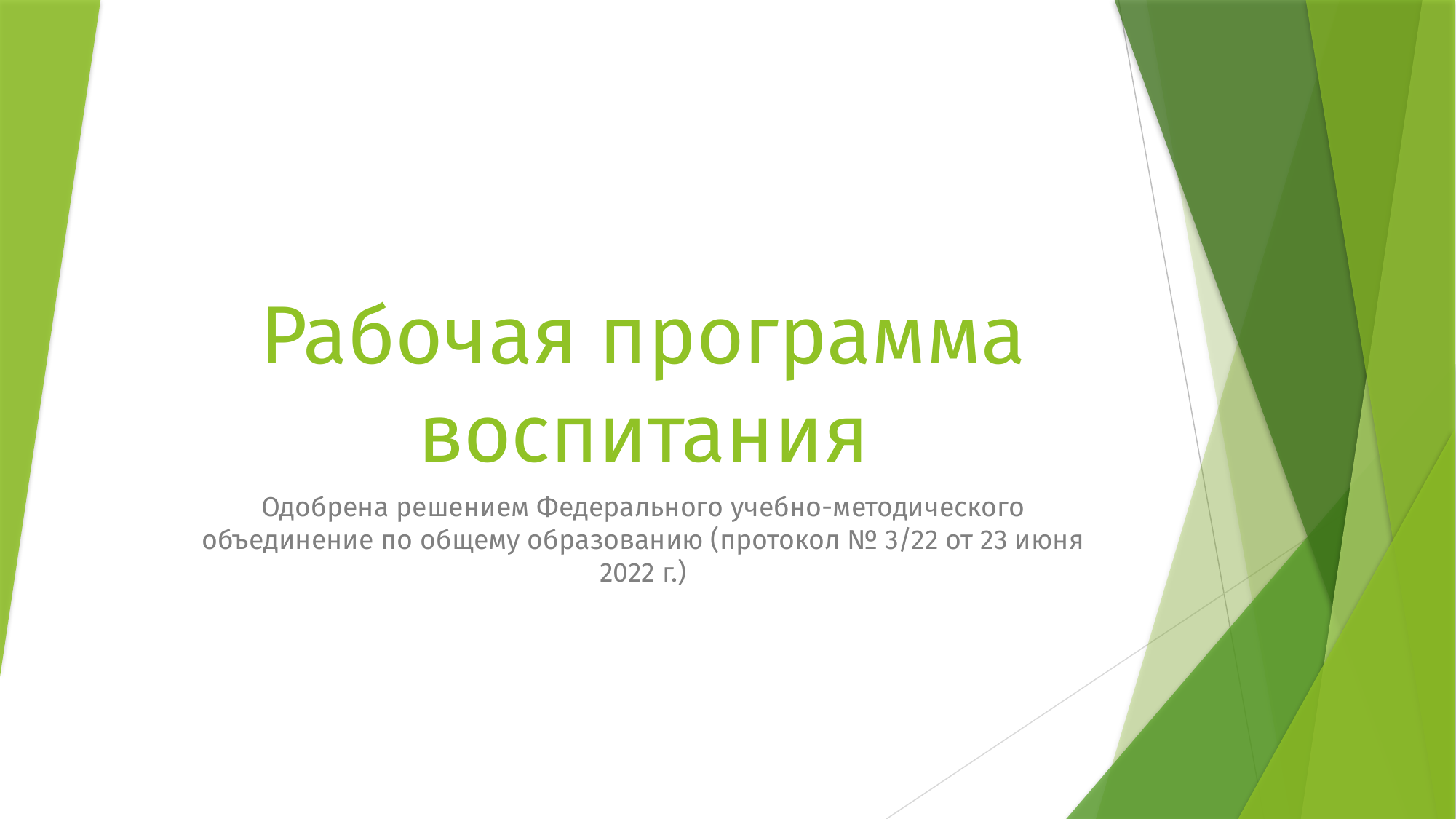

# Рабочая программа воспитания
Одобрена решением Федерального учебно-методического объединение по общему образованию (протокол № 3/22 от 23 июня 2022 г.)